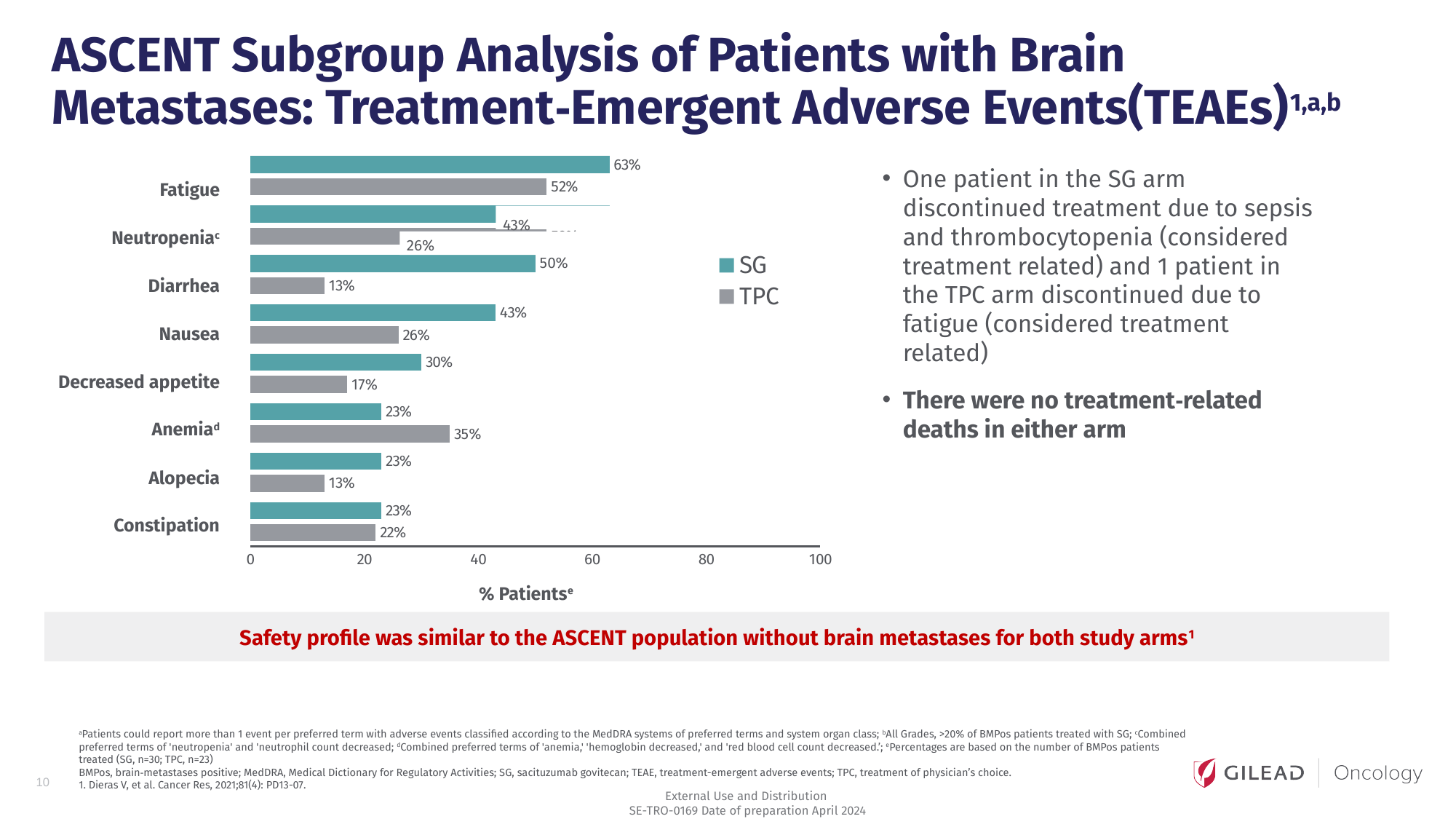

# ASCENT Subgroup Analysis of Patients with Brain Metastases: Treatment‑Emergent Adverse Events(TEAEs)1,a,b

### Chart

| Category | TPC | SG |
|---|---|---|
| Constipation | 22.0 | 23.0 |
| Alopecia | 13.0 | 23.0 |
| Anemia§ | 35.0 | 23.0 |
| Decreased appetite | 17.0 | 30.0 |
| Nausea | 26.0 | 43.0 |
| Diarrhea | 13.0 | 50.0 |
| Neutropenia‡ | 52.0 | 63.0 |
| Fatigue | 52.0 | 63.0 |
Fatigue
Neutropeniac
Diarrhea
Nausea
Decreased appetite
Anemiad
Alopecia
Constipation
One patient in the SG arm discontinued treatment due to sepsis and thrombocytopenia (considered treatment related) and 1 patient in the TPC arm discontinued due to fatigue (considered treatment related)
There were no treatment‑related deaths in either arm
43%
26%
% Patientse
Safety profile was similar to the ASCENT population without brain metastases for both study arms1
aPatients could report more than 1 event per preferred term with adverse events classified according to the MedDRA systems of preferred terms and system organ class; bAll Grades, >20% of BMPos patients treated with SG; cCombined preferred terms of 'neutropenia' and 'neutrophil count decreased; dCombined preferred terms of 'anemia,' 'hemoglobin decreased,' and 'red blood cell count decreased.’; ePercentages are based on the number of BMPos patients treated (SG, n=30; TPC, n=23) 
BMPos, brain‑metastases positive; MedDRA, Medical Dictionary for Regulatory Activities; SG, sacituzumab govitecan; TEAE, treatment-emergent adverse events; TPC, treatment of physician’s choice. 
1. Dieras V, et al. Cancer Res, 2021;81(4): PD13-07.